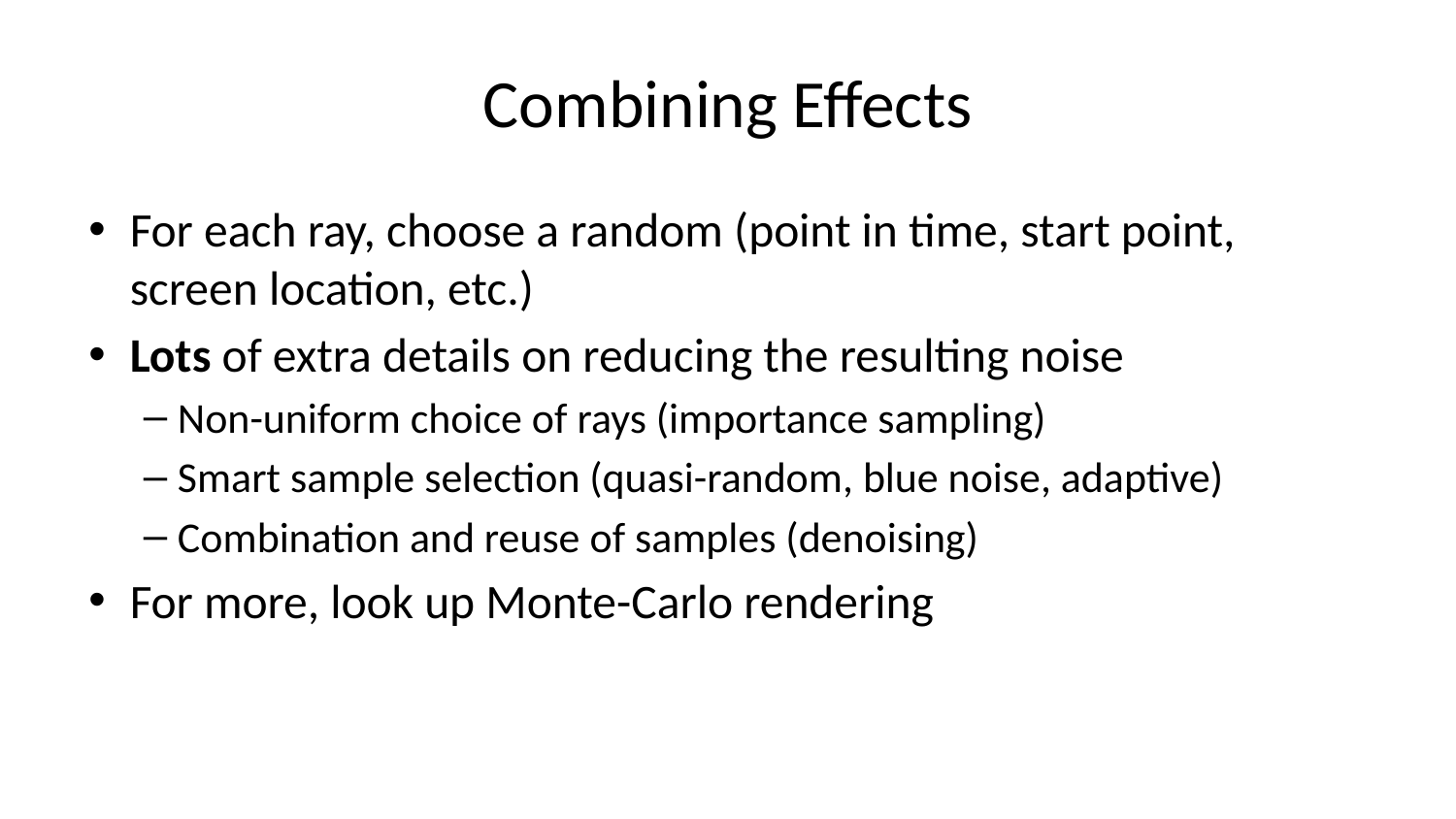

# Combining Effects
For each ray, choose a random (point in time, start point, screen location, etc.)
Lots of extra details on reducing the resulting noise
Non-uniform choice of rays (importance sampling)
Smart sample selection (quasi-random, blue noise, adaptive)
Combination and reuse of samples (denoising)
For more, look up Monte-Carlo rendering